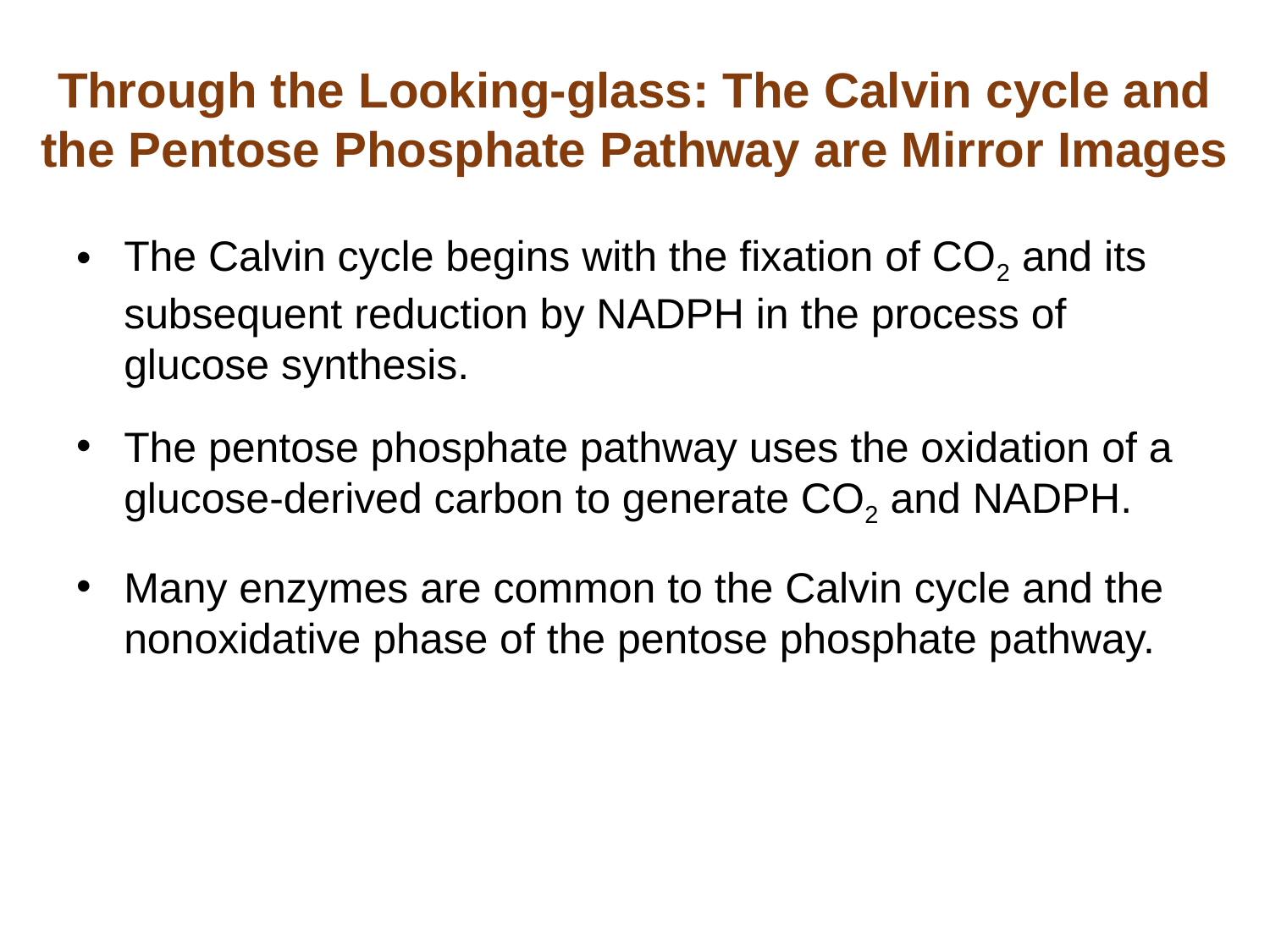

# Through the Looking-glass: The Calvin cycle and the Pentose Phosphate Pathway are Mirror Images
The Calvin cycle begins with the fixation of CO2 and its subsequent reduction by NADPH in the process of glucose synthesis.
The pentose phosphate pathway uses the oxidation of a glucose-derived carbon to generate CO2 and NADPH.
Many enzymes are common to the Calvin cycle and the nonoxidative phase of the pentose phosphate pathway.